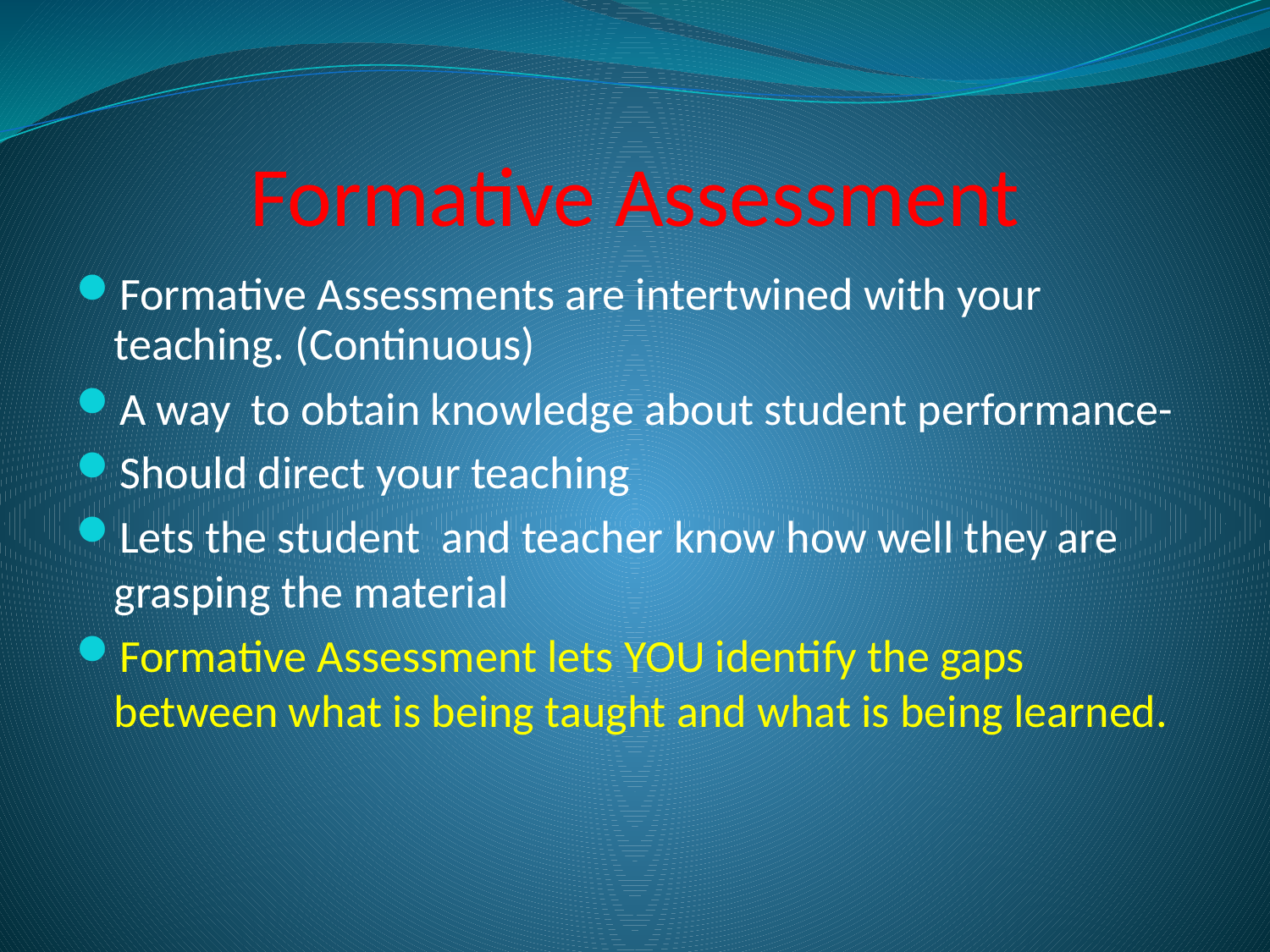

# Formative Assessment
Formative Assessments are intertwined with your teaching. (Continuous)
A way  to obtain knowledge about student performance-
Should direct your teaching
Lets the student  and teacher know how well they are grasping the material
Formative Assessment lets YOU identify the gaps between what is being taught and what is being learned.